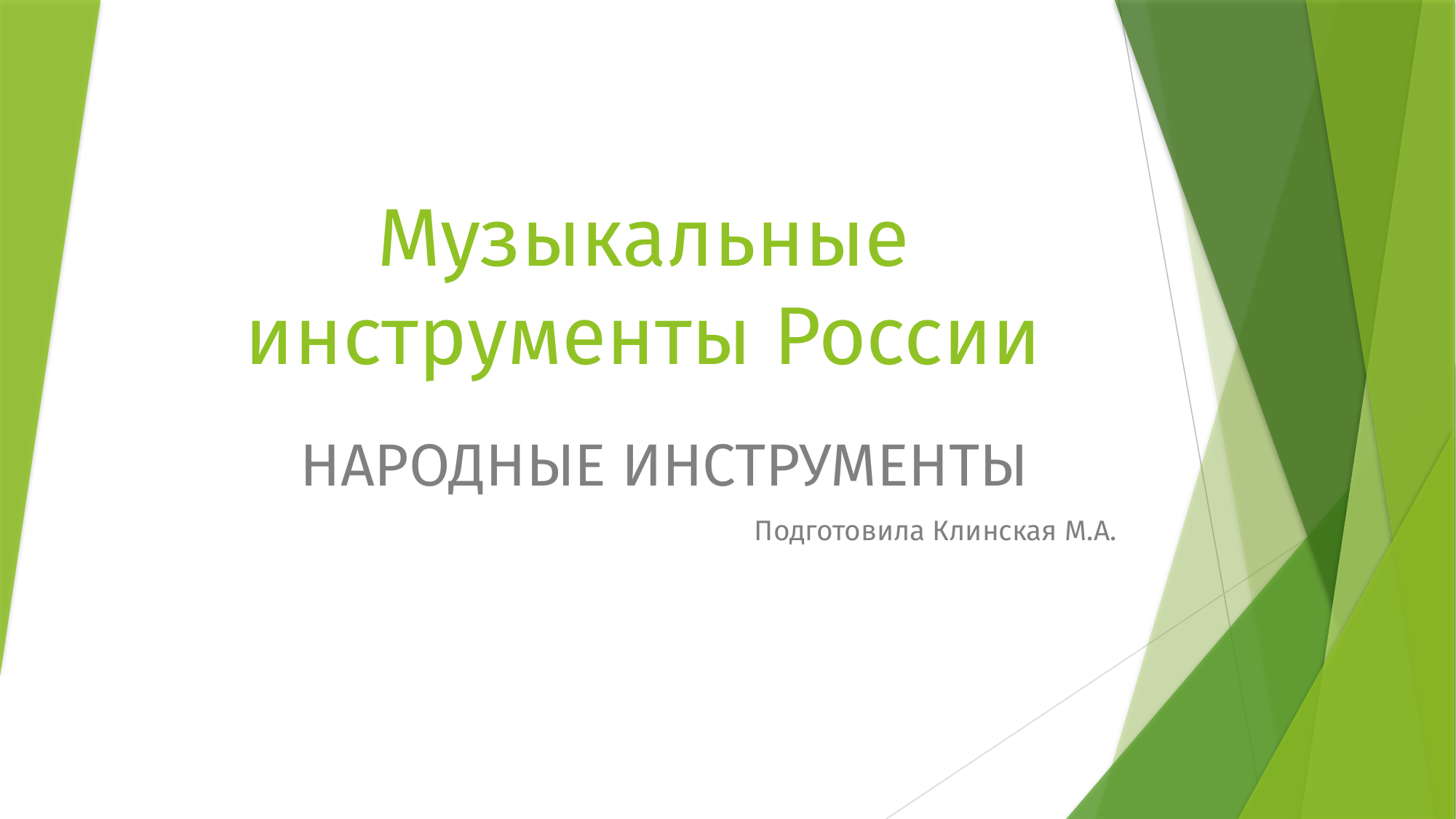

# Музыкальные инструменты России
НАРОДНЫЕ ИНСТРУМЕНТЫ
Подготовила Клинская М.А.